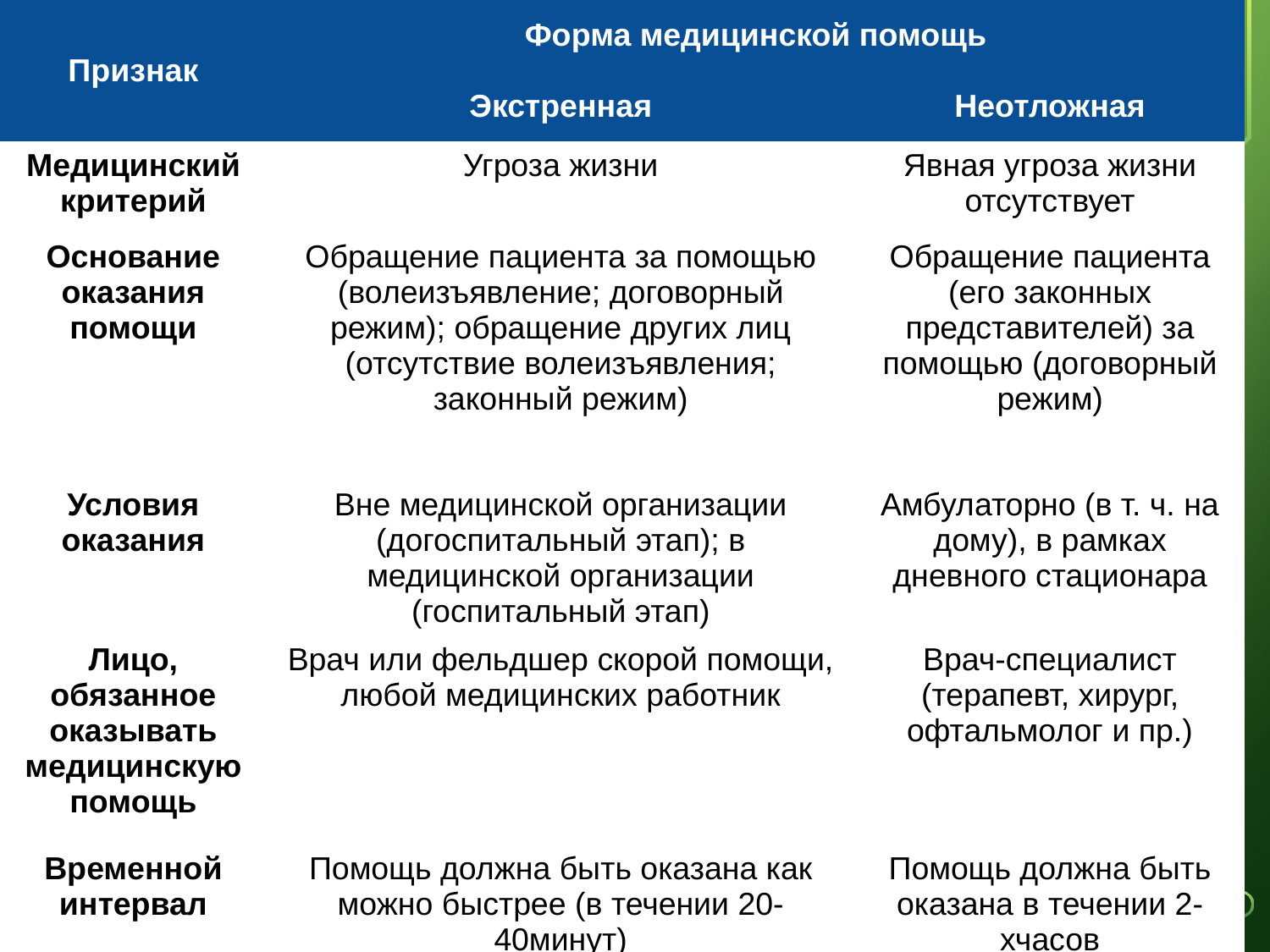

| Признак | Форма медицинской помощь |  |
| --- | --- | --- |
|  | Экстренная | Неотложная |
| Медицинский критерий | Угроза жизни | Явная угроза жизни отсутствует |
| Основание оказания помощи | Обращение пациента за помощью (волеизъявление; договорный режим); обращение других лиц (отсутствие волеизъявления; законный режим) | Обращение пациента (его законных представителей) за помощью (договорный режим) |
| Условия оказания | Вне медицинской организации (догоспитальный этап); в медицинской организации (госпитальный этап) | Амбулаторно (в т. ч. на дому), в рамках дневного стационара |
| Лицо, обязанное оказывать медицинскую помощь | Врач или фельдшер скорой помощи, любой медицинских работник | Врач-специалист (терапевт, хирург, офтальмолог и пр.) |
| Временной интервал | Помощь должна быть оказана как можно быстрее (в течении 20-40минут) | Помощь должна быть оказана в течении 2-хчасов |
#